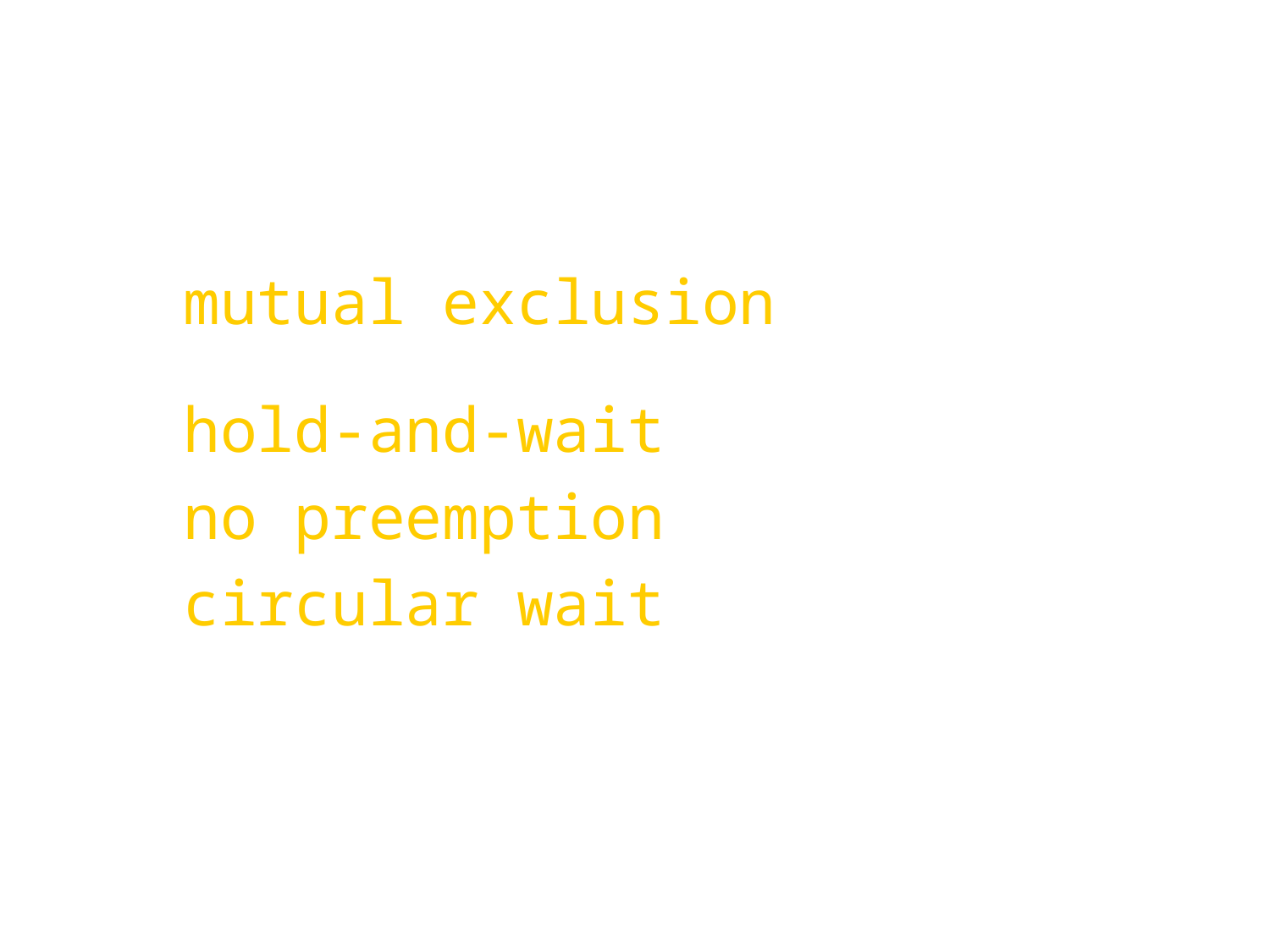

mutual exclusion
hold-and-wait
no preemption
circular wait